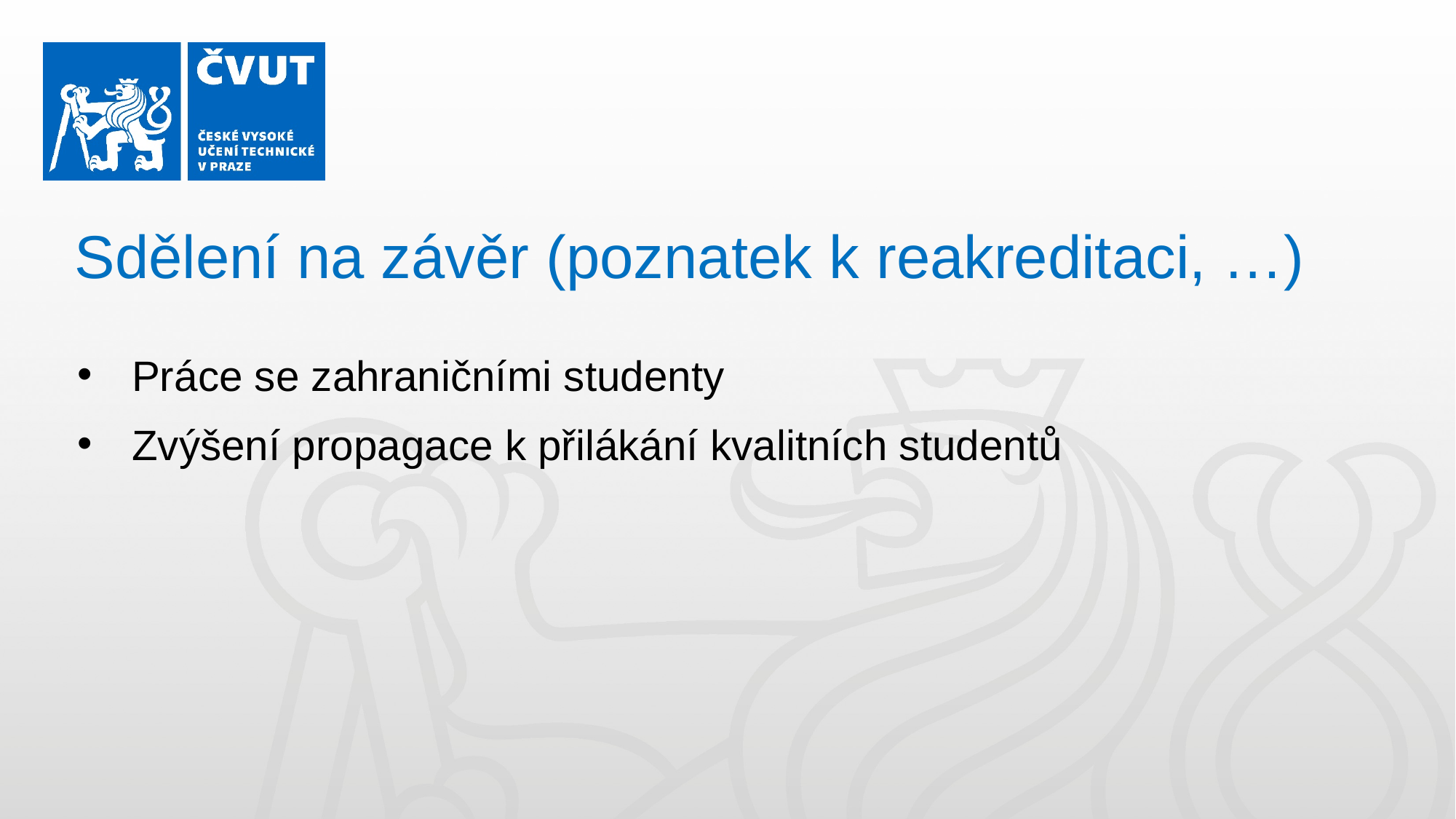

Sdělení na závěr (poznatek k reakreditaci, …)
Práce se zahraničními studenty
Zvýšení propagace k přilákání kvalitních studentů